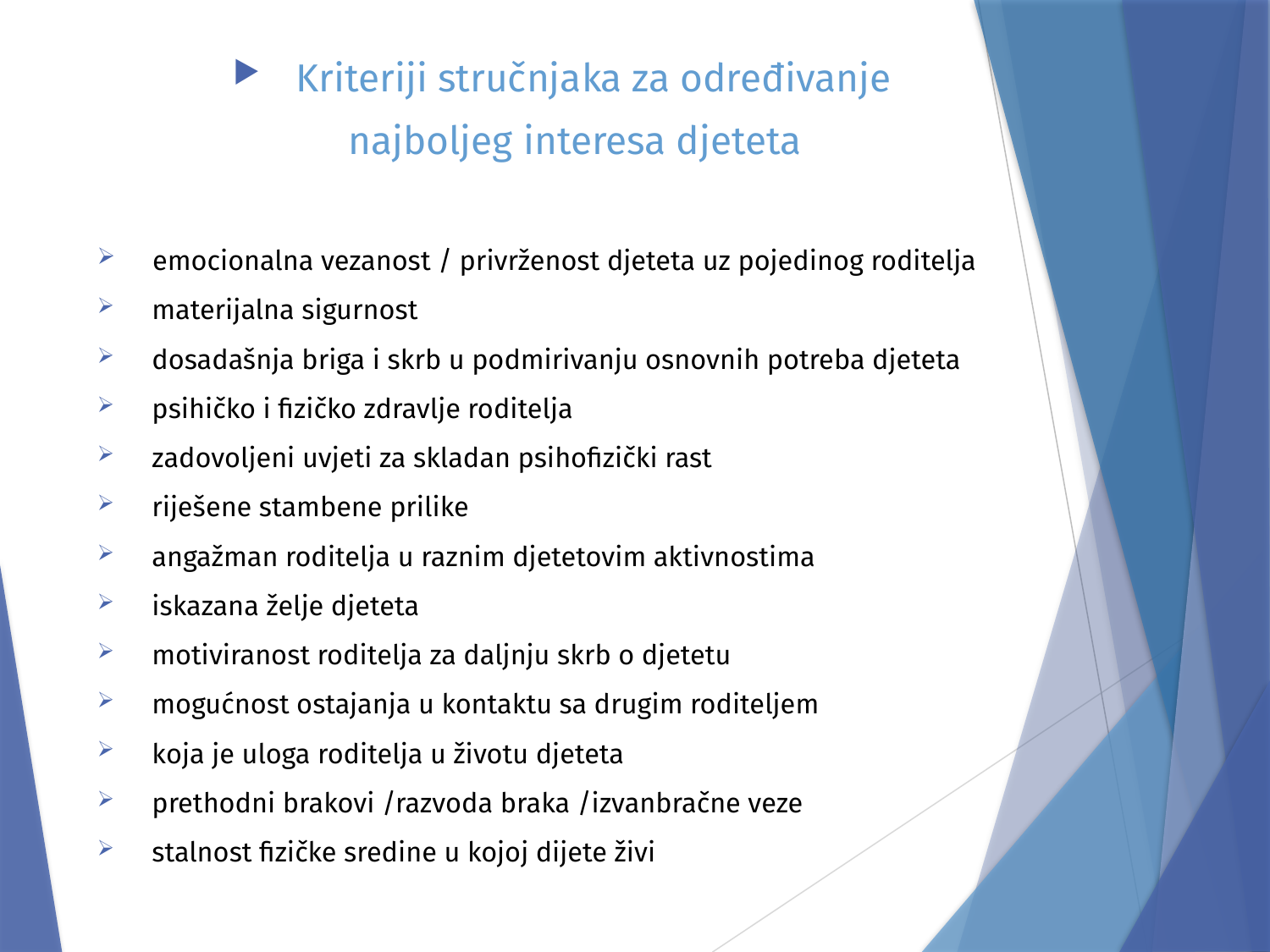

Kriteriji stručnjaka za određivanje
 najboljeg interesa djeteta

 emocionalna vezanost / privrženost djeteta uz pojedinog roditelja
 materijalna sigurnost
 dosadašnja briga i skrb u podmirivanju osnovnih potreba djeteta
 psihičko i fizičko zdravlje roditelja
 zadovoljeni uvjeti za skladan psihofizički rast
 riješene stambene prilike
 angažman roditelja u raznim djetetovim aktivnostima
 iskazana želje djeteta
 motiviranost roditelja za daljnju skrb o djetetu
 mogućnost ostajanja u kontaktu sa drugim roditeljem
 koja je uloga roditelja u životu djeteta
 prethodni brakovi /razvoda braka /izvanbračne veze
 stalnost fizičke sredine u kojoj dijete živi